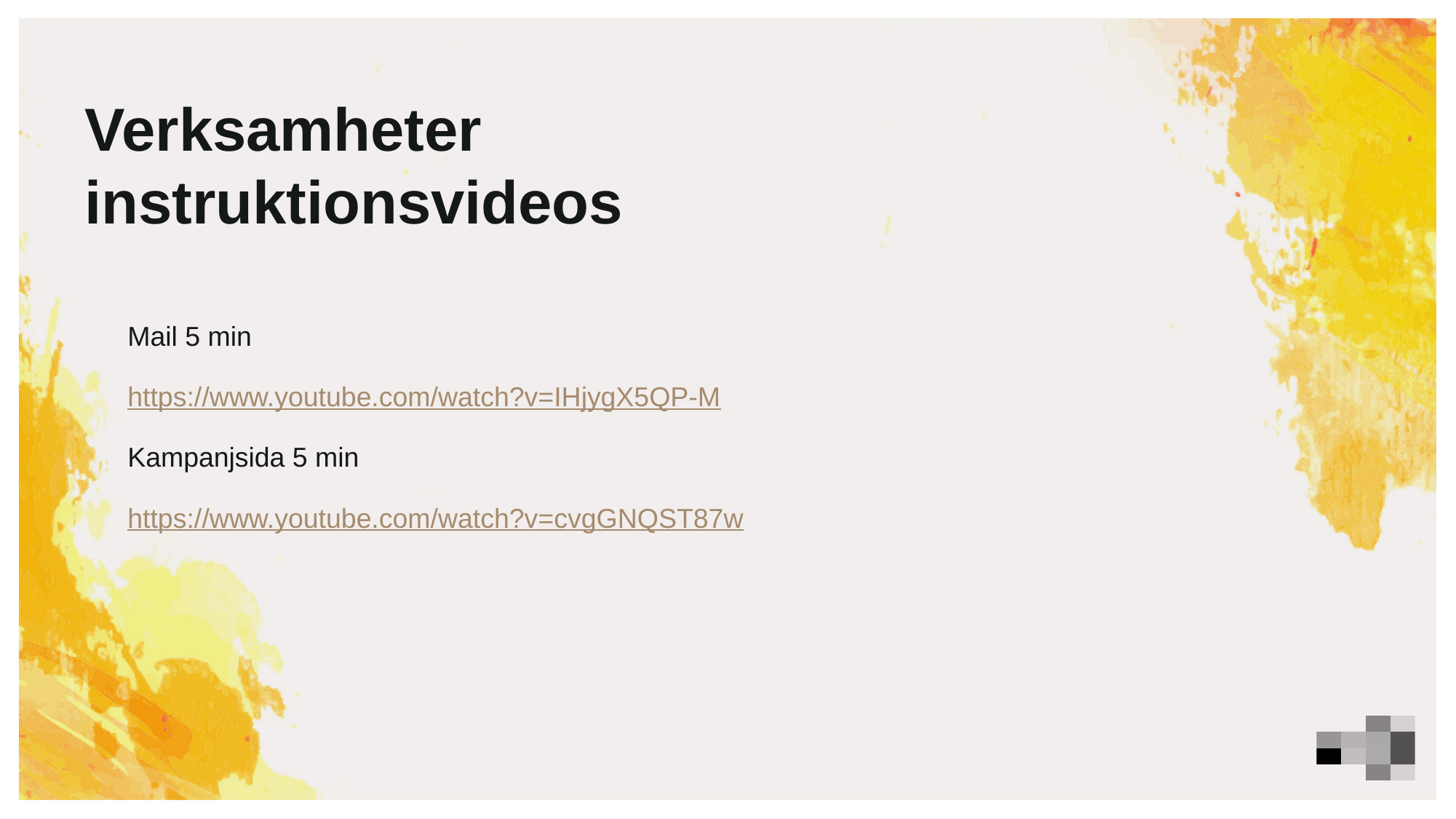

# Verksamheter instruktionsvideos
Mail 5 min
https://www.youtube.com/watch?v=IHjygX5QP-M
Kampanjsida 5 min
​https://www.youtube.com/watch?v=cvgGNQST87w